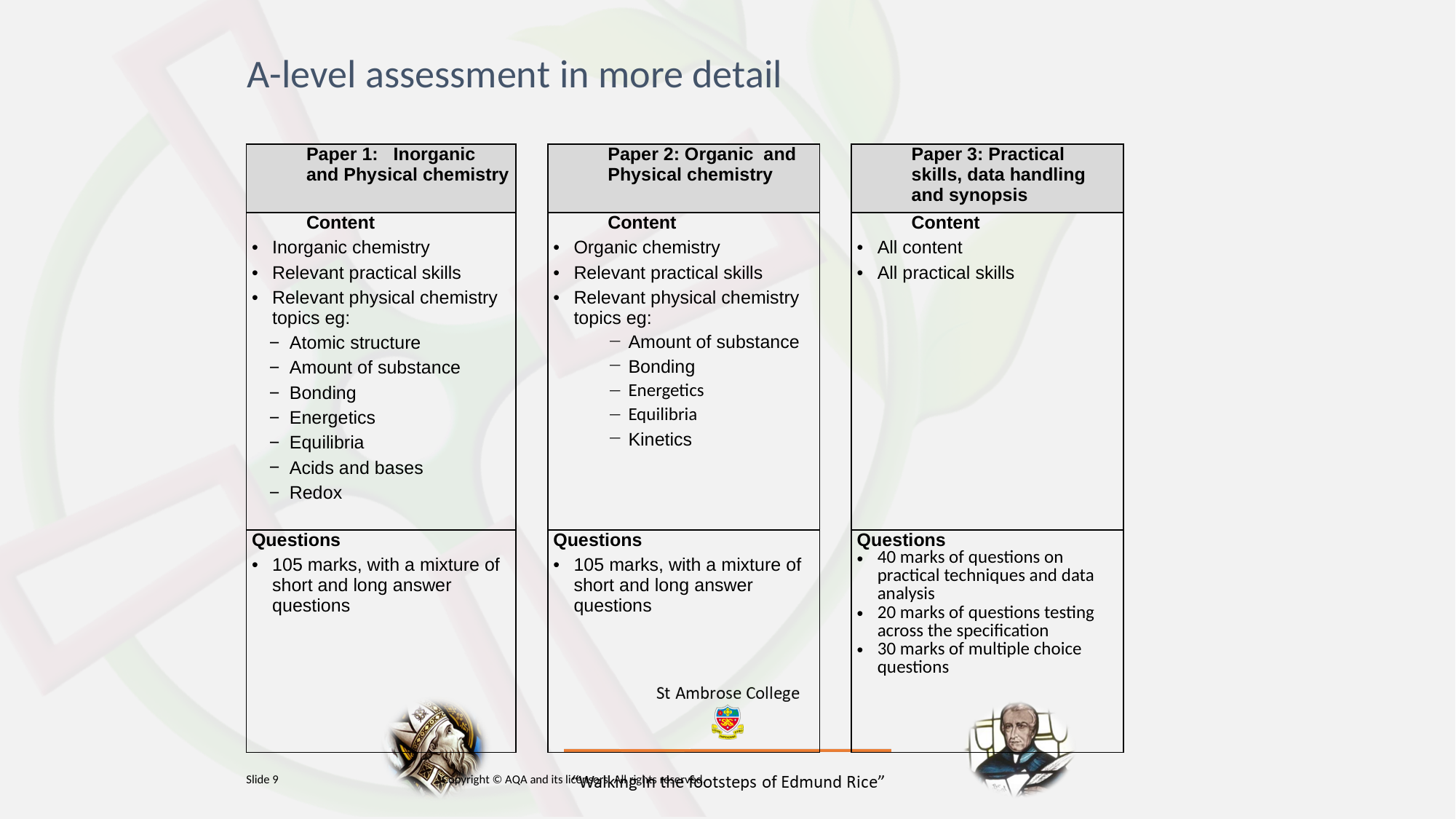

A-level assessment in more detail
| Paper 1: Inorganic and Physical chemistry | + | Paper 2: Organic and Physical chemistry | + | Paper 3: Practical skills, data handling and synopsis |
| --- | --- | --- | --- | --- |
| Content Inorganic chemistry Relevant practical skills Relevant physical chemistry topics eg: Atomic structure Amount of substance Bonding Energetics Equilibria Acids and bases Redox |  | Content Organic chemistry Relevant practical skills Relevant physical chemistry topics eg: Amount of substance Bonding Energetics Equilibria Kinetics |  | Content All content All practical skills |
| Questions 105 marks, with a mixture of short and long answer questions |  | Questions 105 marks, with a mixture of short and long answer questions |  | Questions 40 marks of questions on practical techniques and data analysis 20 marks of questions testing across the specification 30 marks of multiple choice questions |
Copyright © AQA and its licensors. All rights reserved.
Slide 9